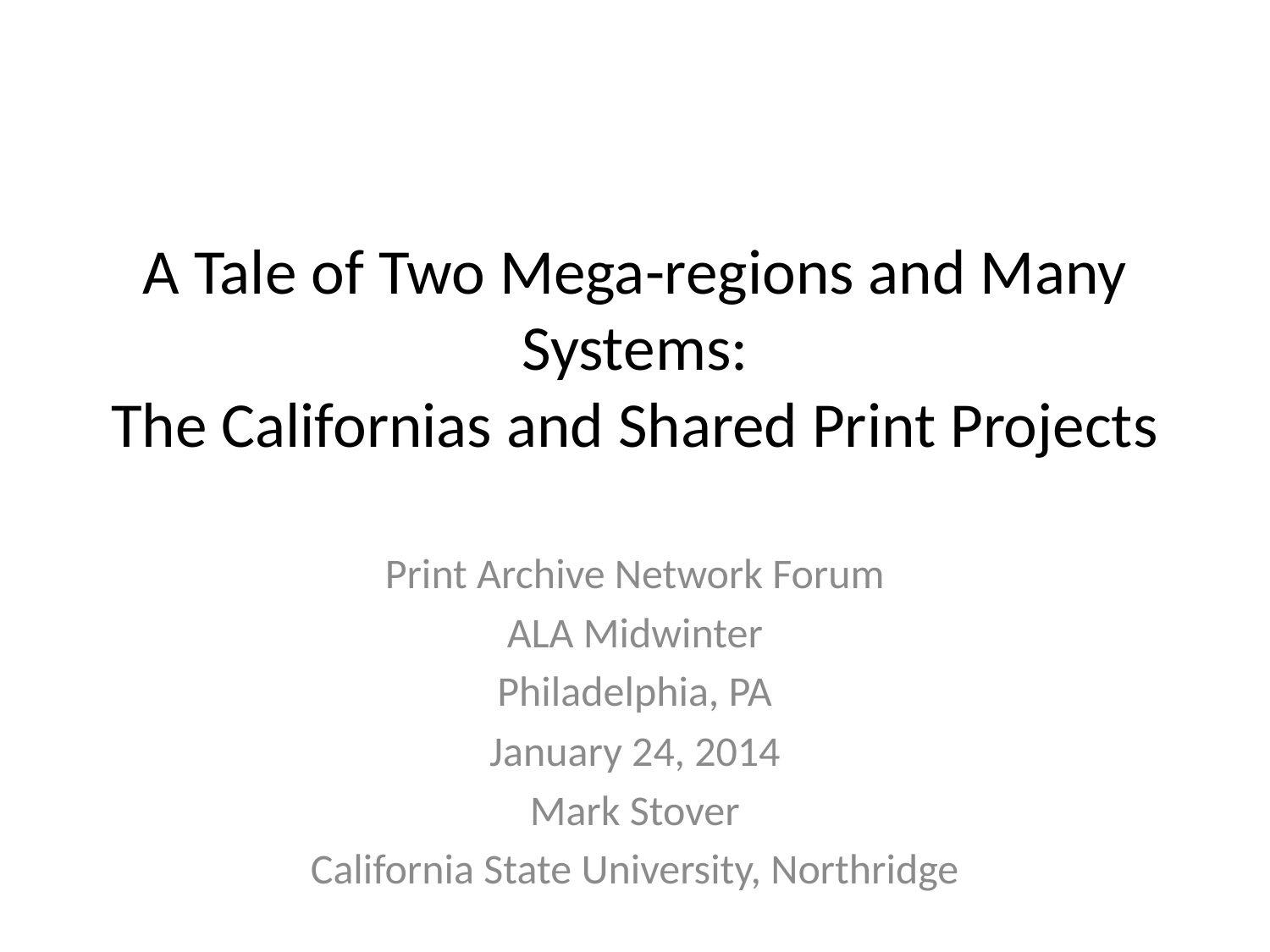

# A Tale of Two Mega-regions and Many Systems: The Californias and Shared Print Projects
Print Archive Network Forum
ALA Midwinter
Philadelphia, PA
January 24, 2014
Mark Stover
California State University, Northridge